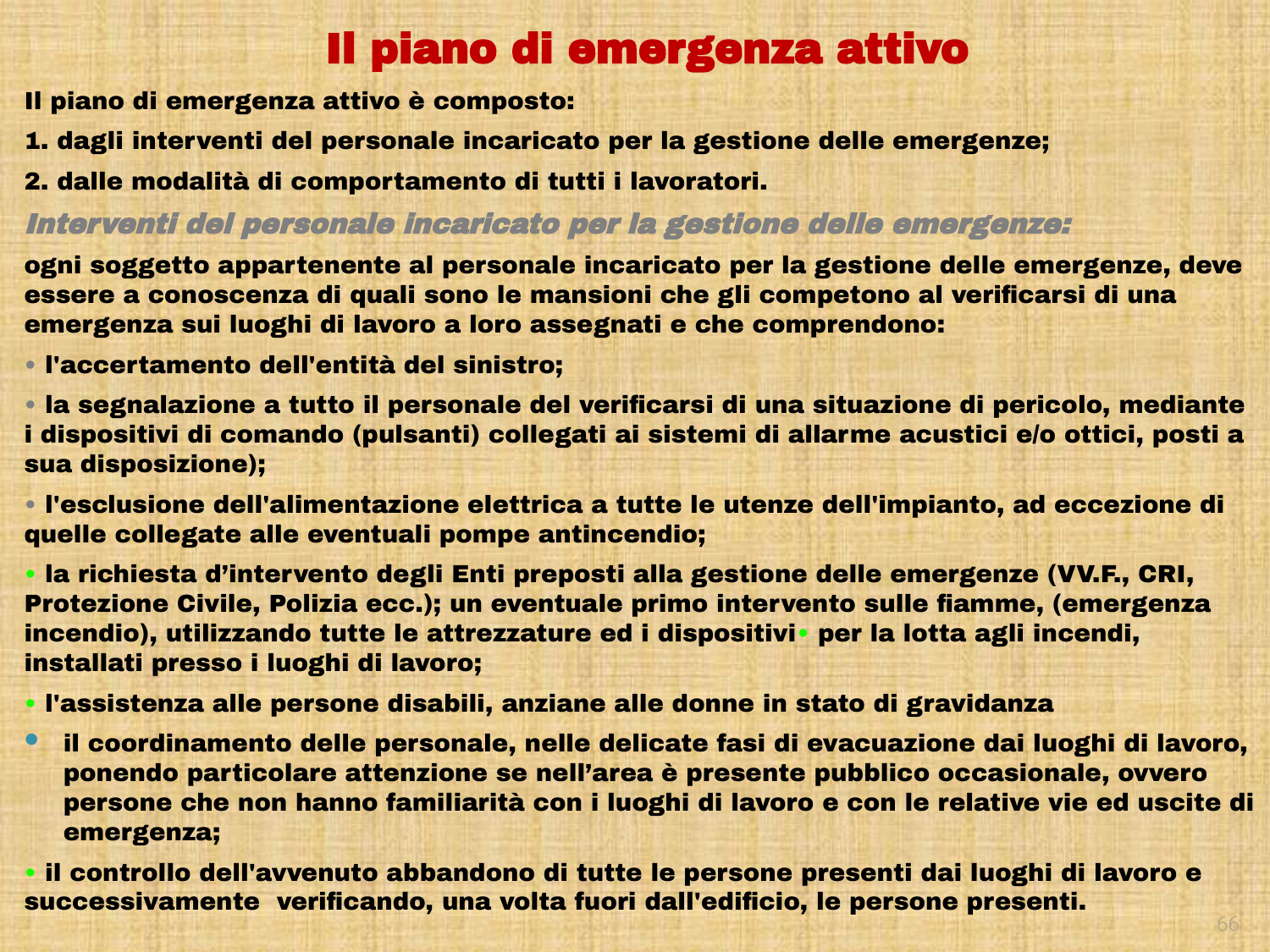

Il piano di emergenza attivo
Il piano di emergenza attivo è composto:
1. dagli interventi del personale incaricato per la gestione delle emergenze;
2. dalle modalità di comportamento di tutti i lavoratori.
Interventi del personale incaricato per la gestione delle emergenze:
ogni soggetto appartenente al personale incaricato per la gestione delle emergenze, deve essere a conoscenza di quali sono le mansioni che gli competono al verificarsi di una emergenza sui luoghi di lavoro a loro assegnati e che comprendono:
• l'accertamento dell'entità del sinistro;
• la segnalazione a tutto il personale del verificarsi di una situazione di pericolo, mediante i dispositivi di comando (pulsanti) collegati ai sistemi di allarme acustici e/o ottici, posti a sua disposizione);
• l'esclusione dell'alimentazione elettrica a tutte le utenze dell'impianto, ad eccezione di quelle collegate alle eventuali pompe antincendio;
• la richiesta d’intervento degli Enti preposti alla gestione delle emergenze (VV.F., CRI, Protezione Civile, Polizia ecc.); un eventuale primo intervento sulle fiamme, (emergenza incendio), utilizzando tutte le attrezzature ed i dispositivi• per la lotta agli incendi, installati presso i luoghi di lavoro;
• l'assistenza alle persone disabili, anziane alle donne in stato di gravidanza
il coordinamento delle personale, nelle delicate fasi di evacuazione dai luoghi di lavoro, ponendo particolare attenzione se nell’area è presente pubblico occasionale, ovvero persone che non hanno familiarità con i luoghi di lavoro e con le relative vie ed uscite di emergenza;
• il controllo dell'avvenuto abbandono di tutte le persone presenti dai luoghi di lavoro e successivamente  verificando, una volta fuori dall'edificio, le persone presenti.

66